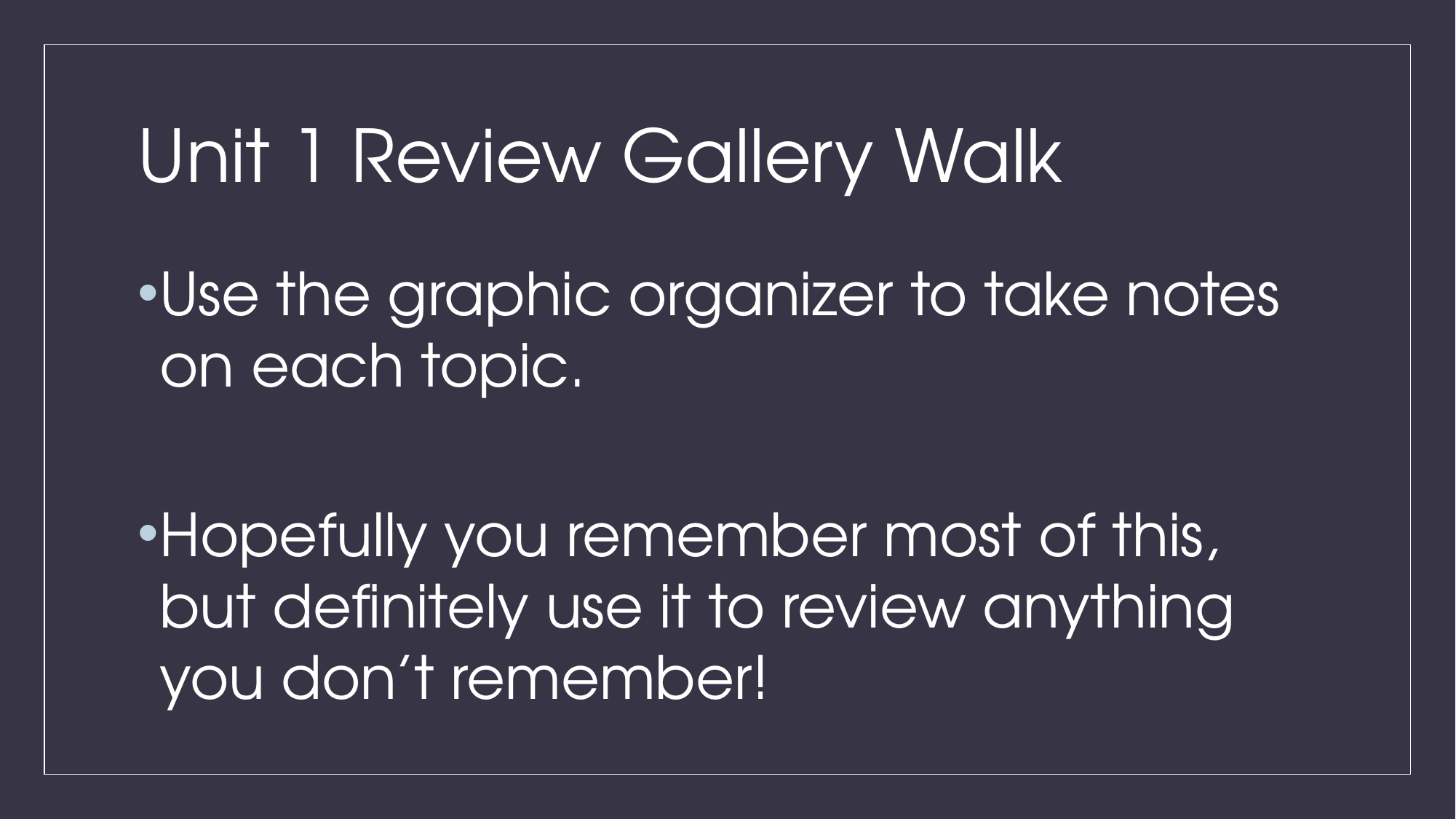

# Unit 1 Review Gallery Walk
Use the graphic organizer to take notes on each topic.

Hopefully you remember most of this, but definitely use it to review anything you don’t remember!